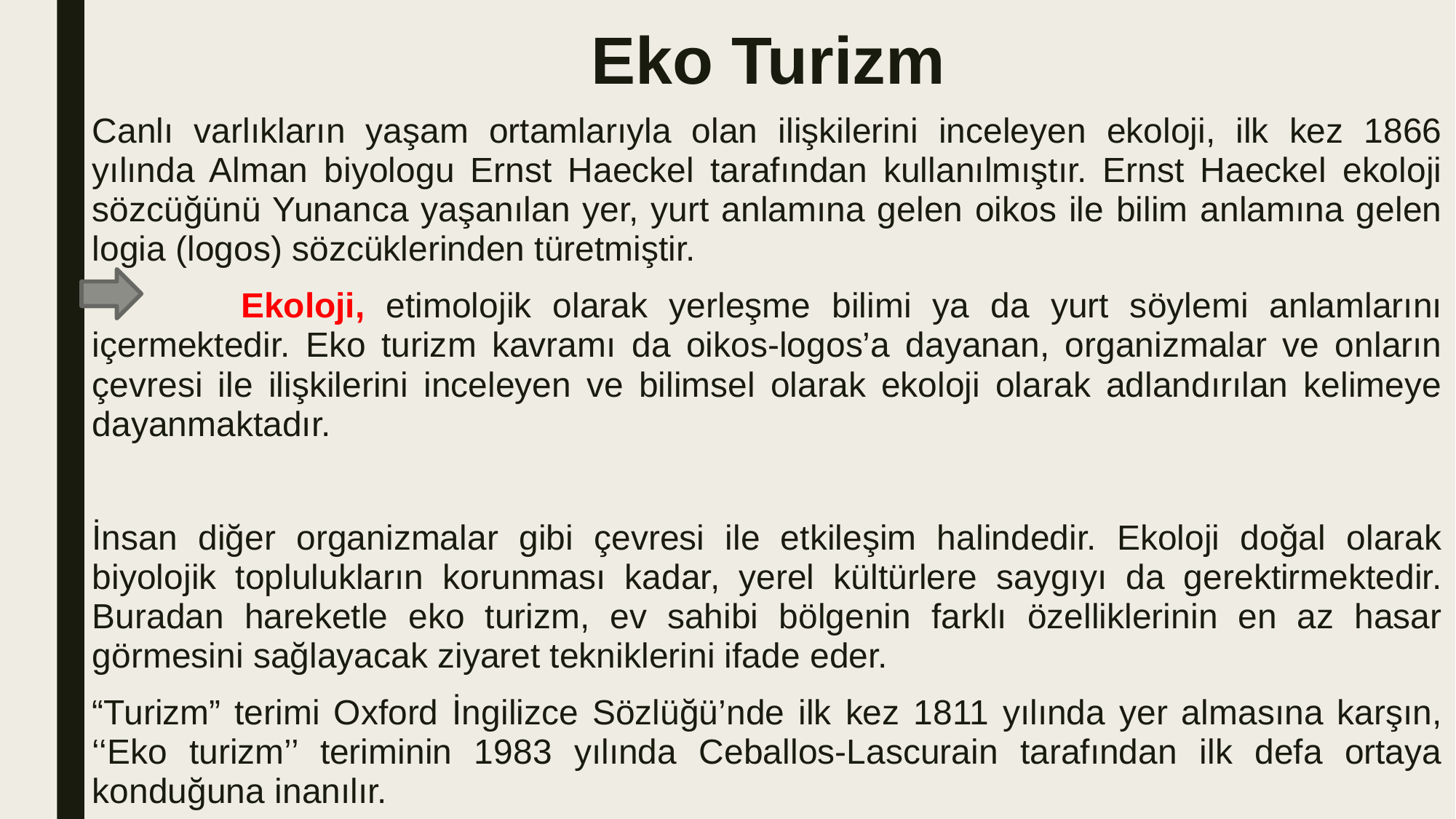

# Eko Turizm
Canlı varlıkların yaşam ortamlarıyla olan ilişkilerini inceleyen ekoloji, ilk kez 1866 yılında Alman biyologu Ernst Haeckel tarafından kullanılmıştır. Ernst Haeckel ekoloji sözcüğünü Yunanca yaşanılan yer, yurt anlamına gelen oikos ile bilim anlamına gelen logia (logos) sözcüklerinden türetmiştir.
       Ekoloji, etimolojik olarak yerleşme bilimi ya da yurt söylemi anlamlarını içermektedir. Eko turizm kavramı da oikos-logos’a dayanan, organizmalar ve onların çevresi ile ilişkilerini inceleyen ve bilimsel olarak ekoloji olarak adlandırılan kelimeye dayanmaktadır.

İnsan diğer organizmalar gibi çevresi ile etkileşim halindedir. Ekoloji doğal olarak biyolojik toplulukların korunması kadar, yerel kültürlere saygıyı da gerektirmektedir. Buradan hareketle eko turizm, ev sahibi bölgenin farklı özelliklerinin en az hasar görmesini sağlayacak ziyaret tekniklerini ifade eder.
“Turizm” terimi Oxford İngilizce Sözlüğü’nde ilk kez 1811 yılında yer almasına karşın, ‘‘Eko turizm’’ teriminin 1983 yılında Ceballos-Lascurain tarafından ilk defa ortaya konduğuna inanılır.